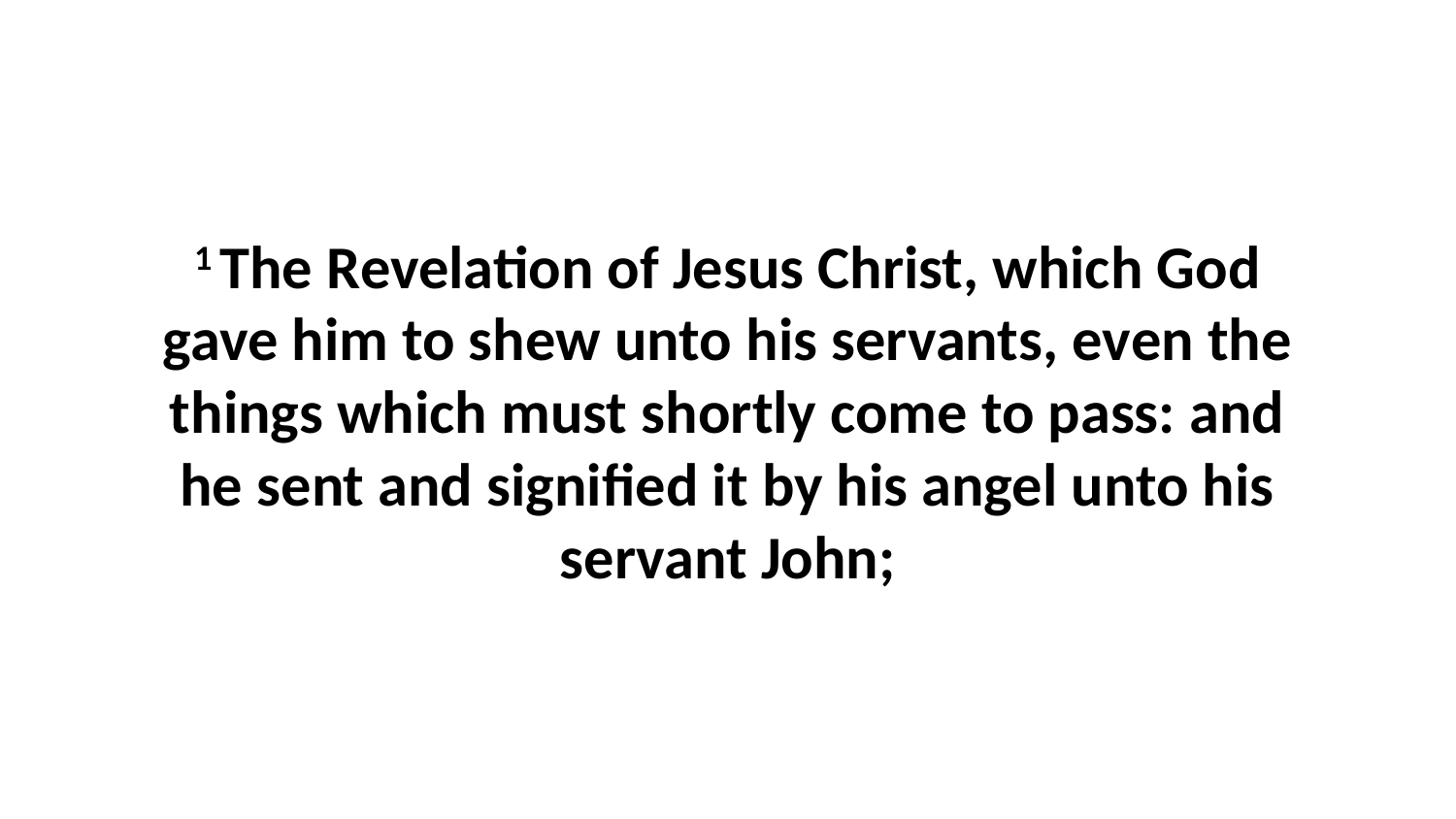

1 The Revelation of Jesus Christ, which God gave him to shew unto his servants, even the things which must shortly come to pass: and he sent and signified it by his angel unto his servant John;